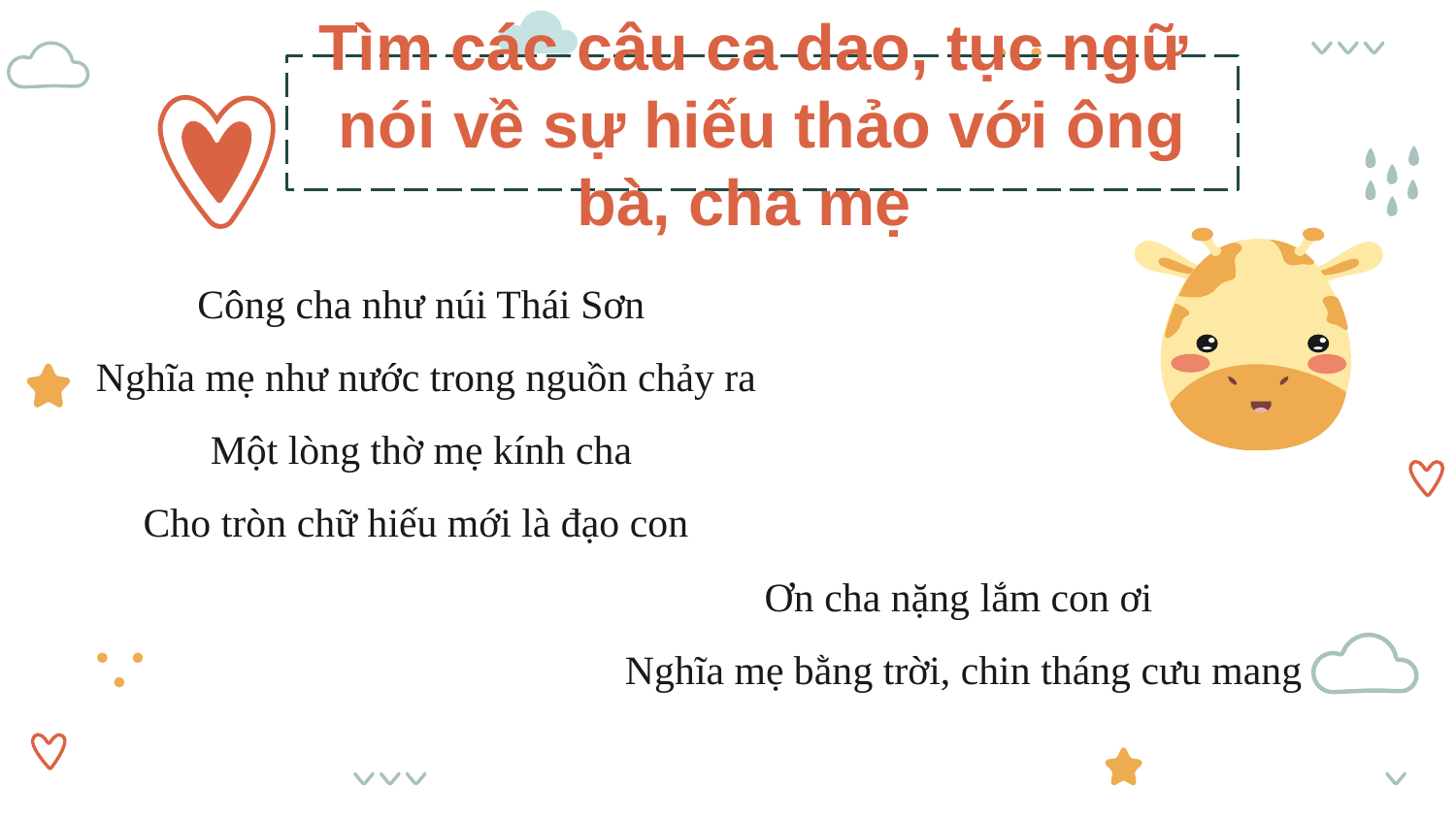

Tìm các câu ca dao, tục ngữ  nói về sự hiếu thảo với ông bà, cha mẹ

# Công cha như núi Thái Sơn Nghĩa mẹ như nước trong nguồn chảy ra Một lòng thờ mẹ kính cha Cho tròn chữ hiếu mới là đạo con
Ơn cha nặng lắm con ơi
Nghĩa mẹ bằng trời, chin tháng cưu mang